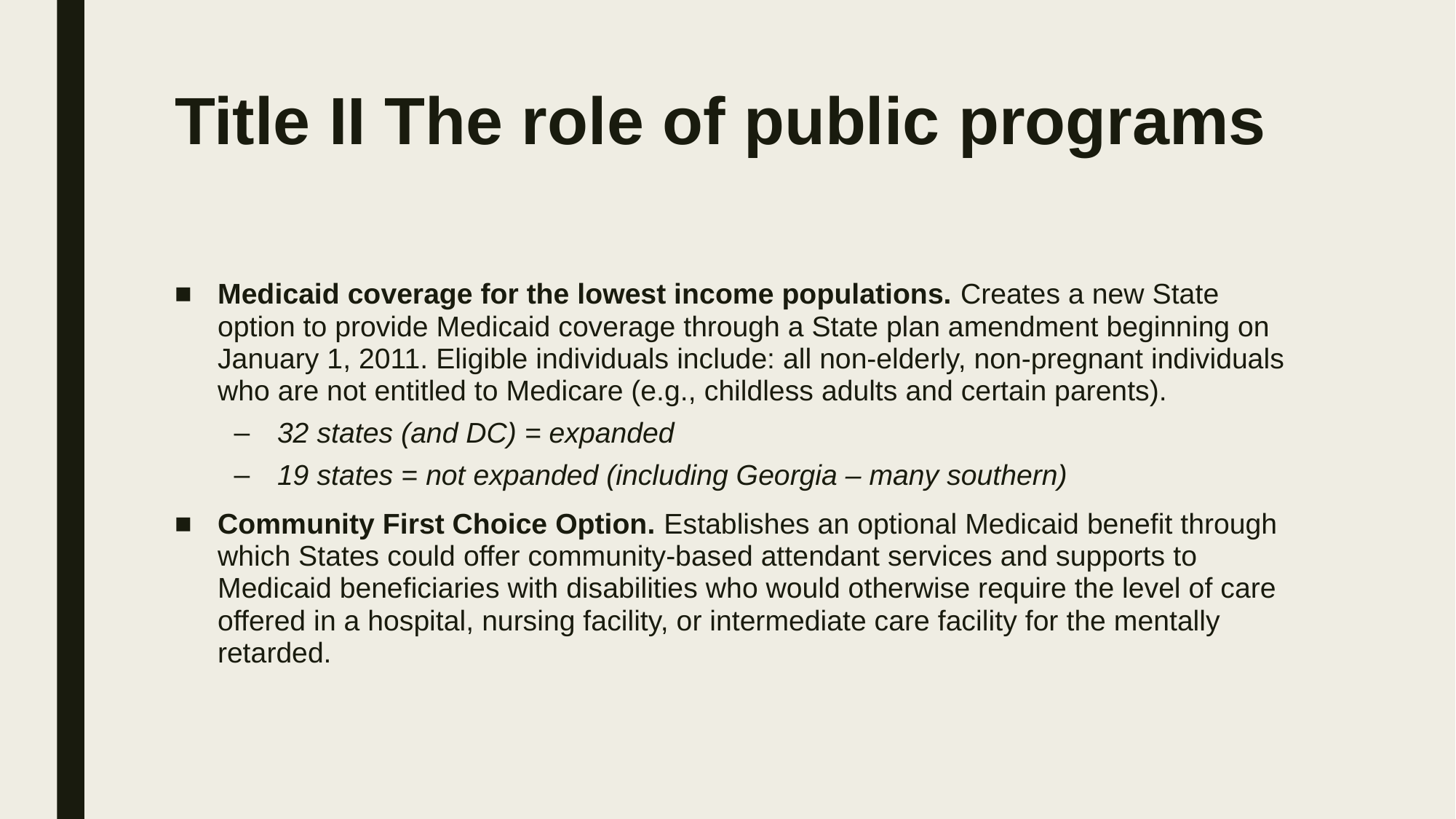

# Title II The role of public programs
Medicaid coverage for the lowest income populations. Creates a new State option to provide Medicaid coverage through a State plan amendment beginning on January 1, 2011. Eligible individuals include: all non-elderly, non-pregnant individuals who are not entitled to Medicare (e.g., childless adults and certain parents).
32 states (and DC) = expanded
19 states = not expanded (including Georgia – many southern)
Community First Choice Option. Establishes an optional Medicaid benefit through which States could offer community-based attendant services and supports to Medicaid beneficiaries with disabilities who would otherwise require the level of care offered in a hospital, nursing facility, or intermediate care facility for the mentally retarded.